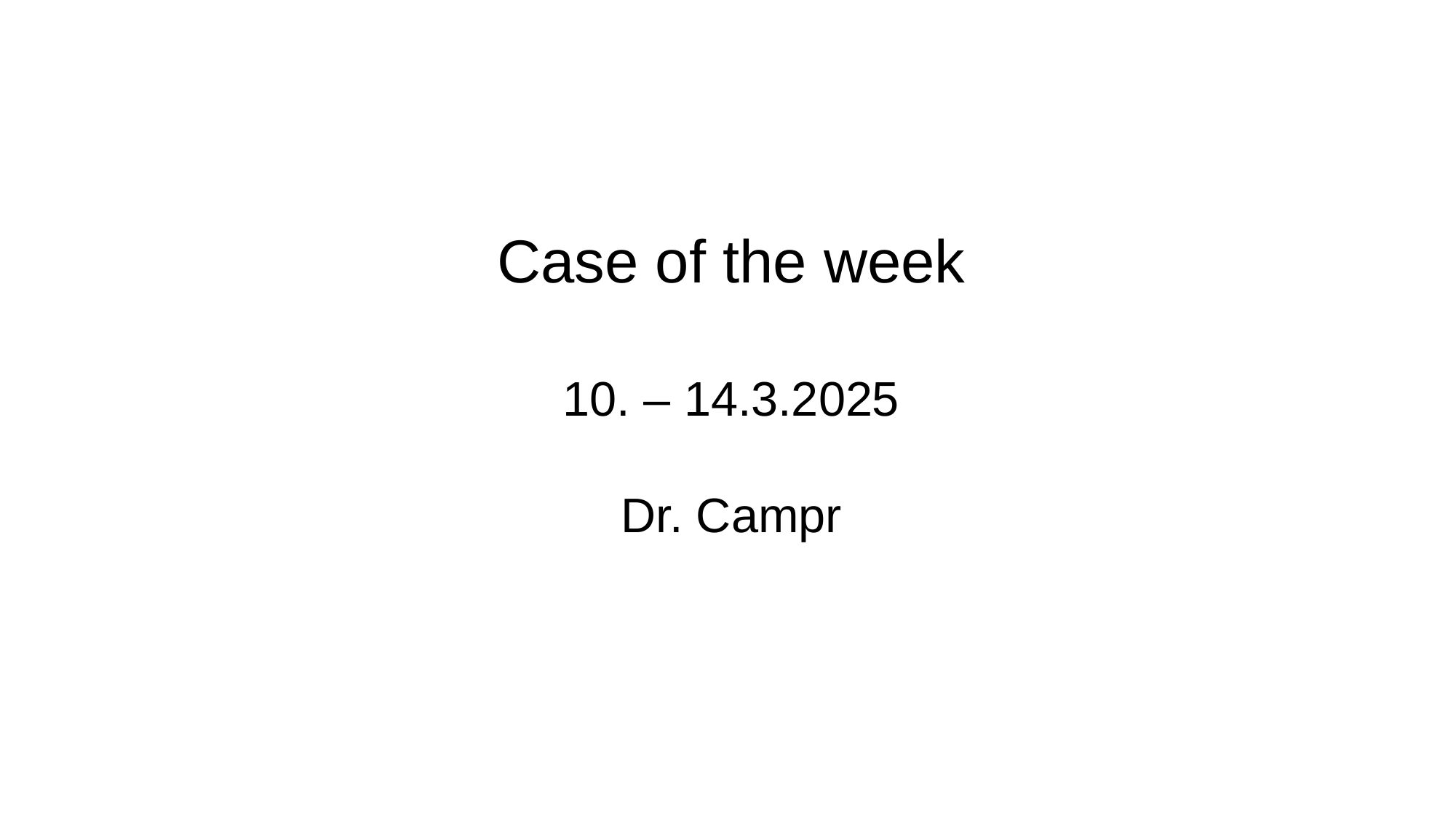

Case of the week

10. – 14.3.2025

Dr. Campr